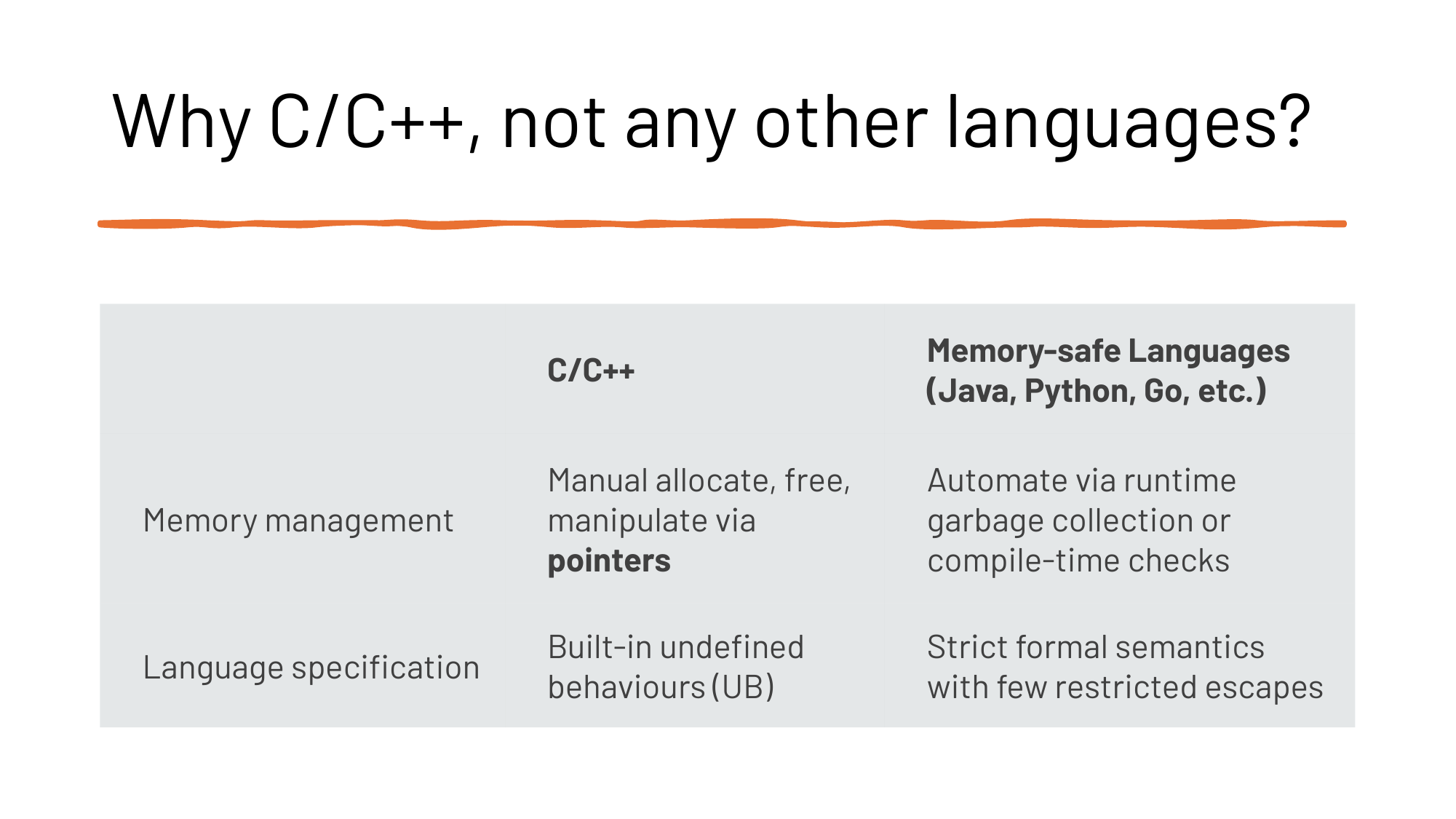

# Why C/C++, not any other languages?

|  | C/C++ | Memory-safe Languages (Java, Python, Go, etc.) |
| --- | --- | --- |
| Memory management | Manual allocate, free, manipulate via pointers | Automate via runtime garbage collection or compile-time checks |
| Language specification | Built-in undefined behaviours (UB) | Strict formal semantics with few restricted escapes |
8